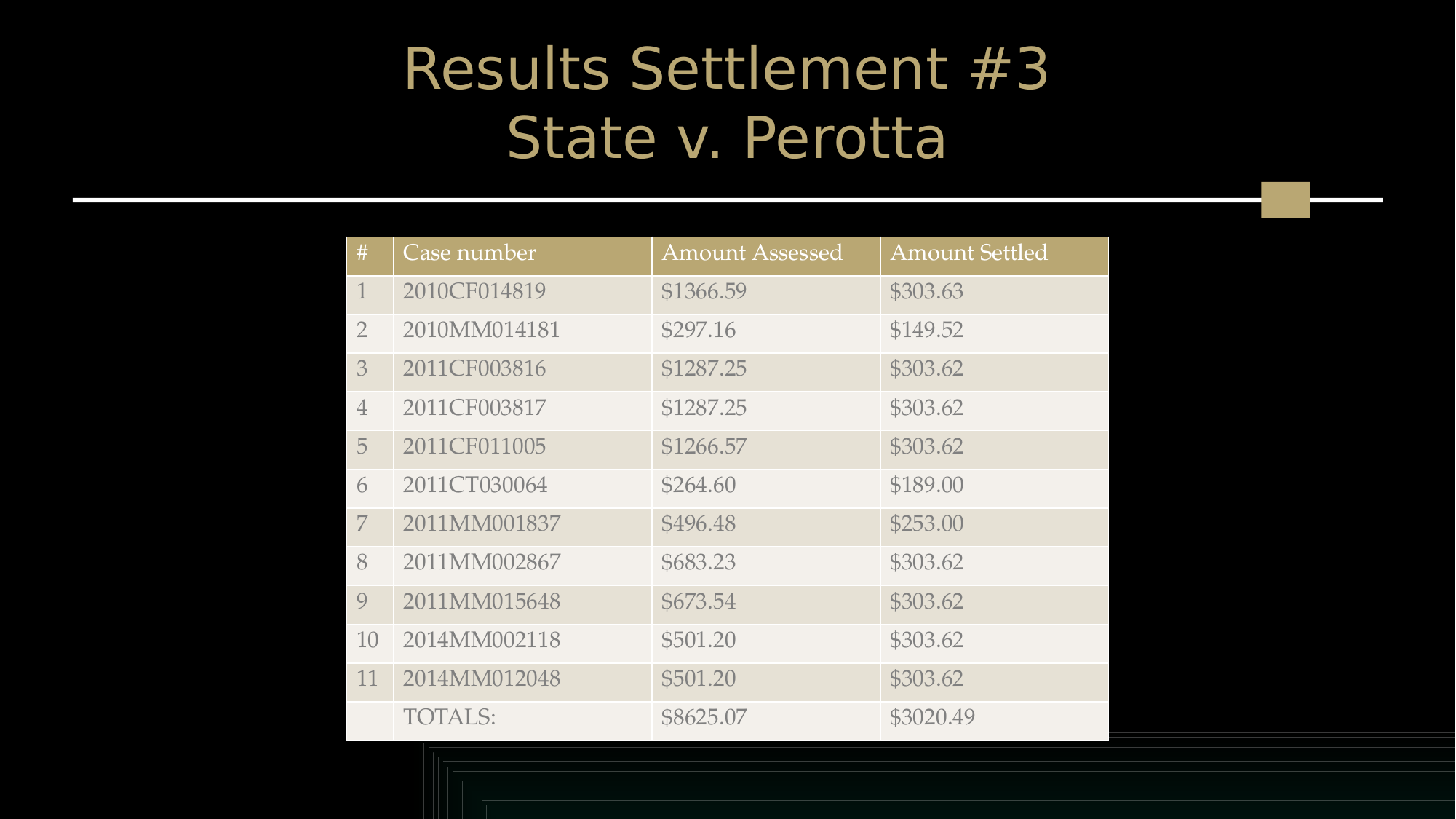

# Results Settlement #3 State v. Perotta

| # | Case number | Amount Assessed | Amount Settled |
| --- | --- | --- | --- |
| 1 | 2010CF014819 | $1366.59 | $303.63 |
| 2 | 2010MM014181 | $297.16 | $149.52 |
| 3 | 2011CF003816 | $1287.25 | $303.62 |
| 4 | 2011CF003817 | $1287.25 | $303.62 |
| 5 | 2011CF011005 | $1266.57 | $303.62 |
| 6 | 2011CT030064 | $264.60 | $189.00 |
| 7 | 2011MM001837 | $496.48 | $253.00 |
| 8 | 2011MM002867 | $683.23 | $303.62 |
| 9 | 2011MM015648 | $673.54 | $303.62 |
| 10 | 2014MM002118 | $501.20 | $303.62 |
| 11 | 2014MM012048 | $501.20 | $303.62 |
|  | TOTALS: | $8625.07 | $3020.49 |